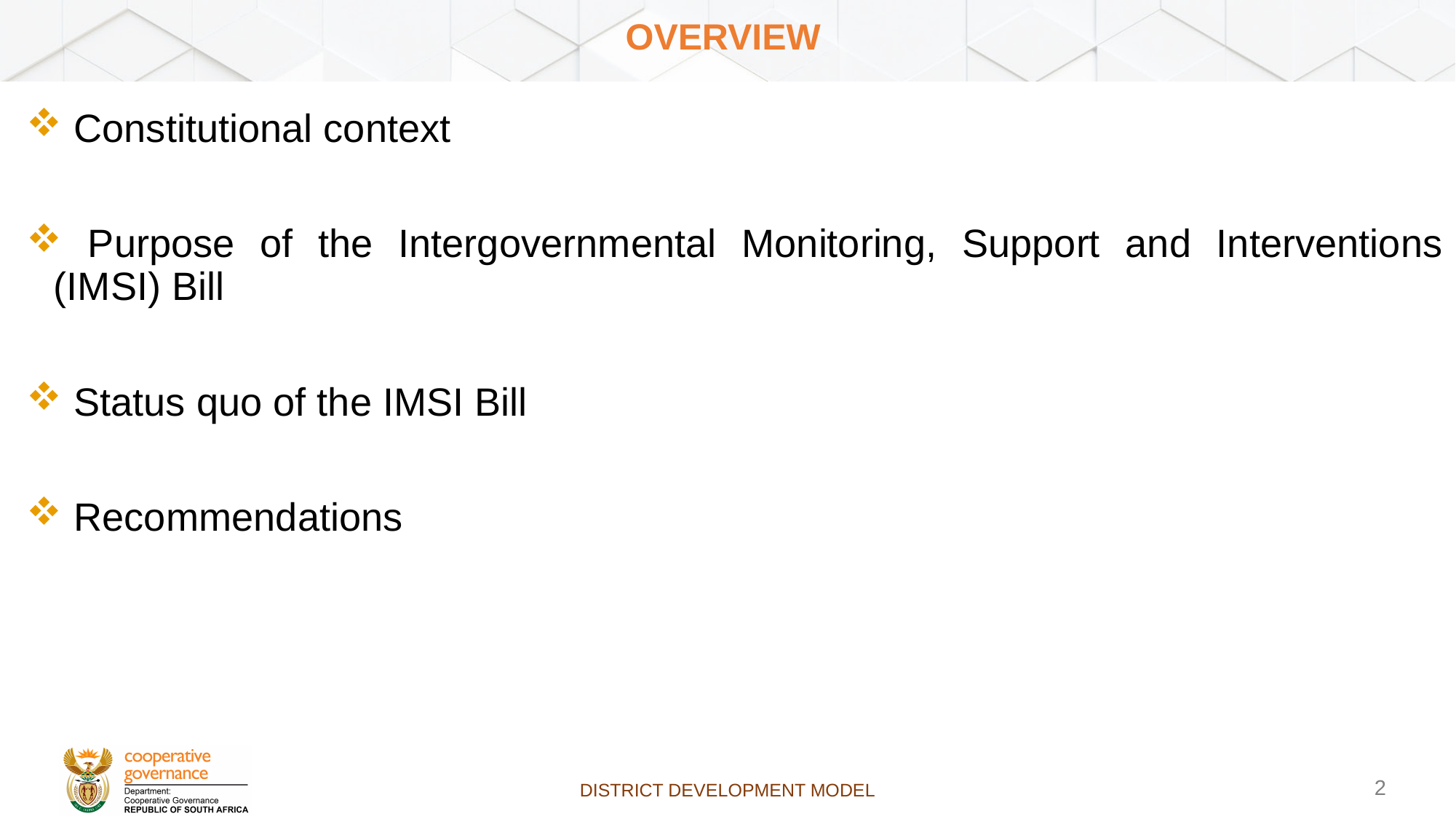

# Overview
 Constitutional context

 Purpose of the Intergovernmental Monitoring, Support and Interventions (IMSI) Bill

 Status quo of the IMSI Bill

 Recommendations